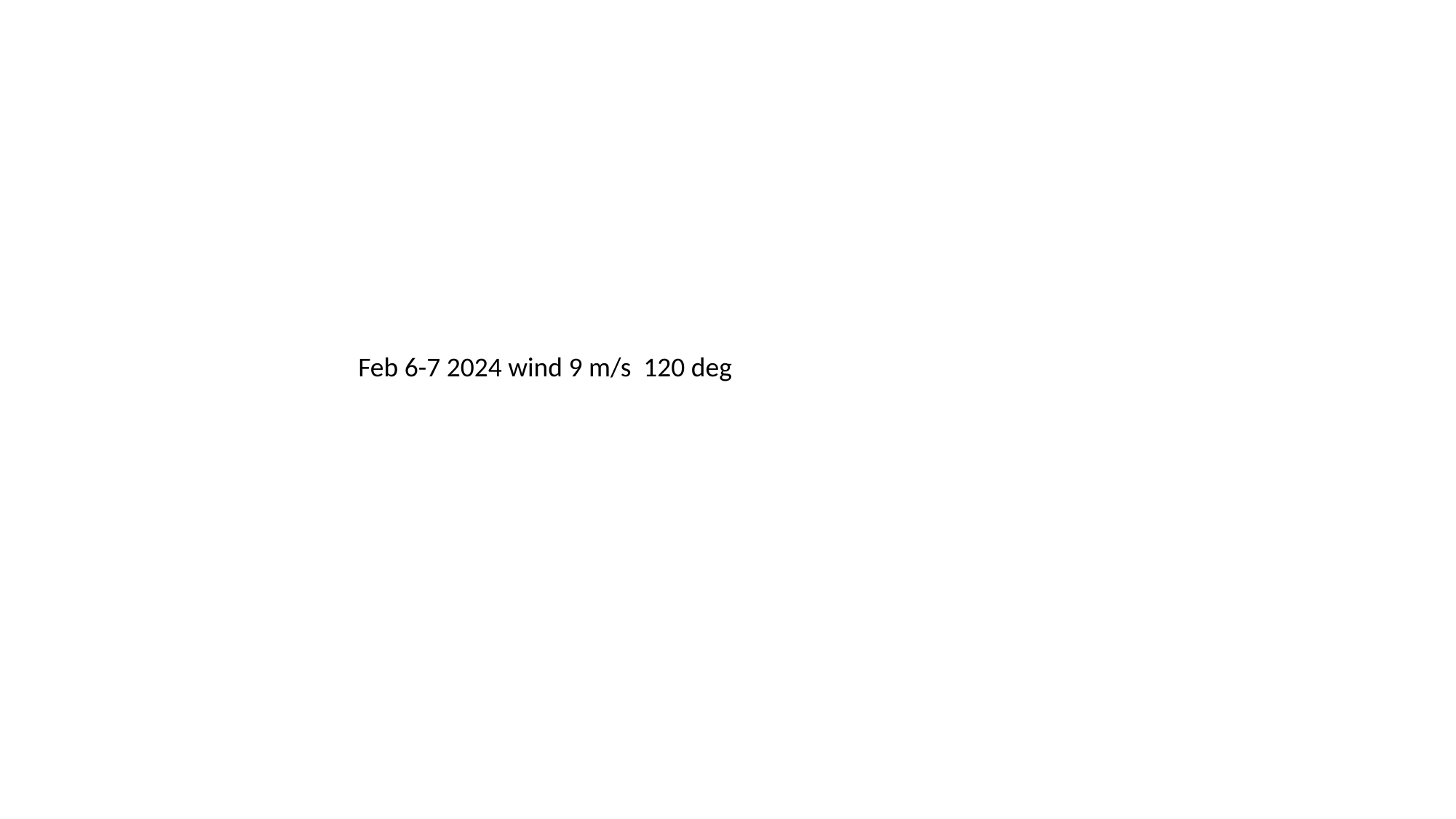

Feb 6-7 2024 wind 9 m/s  120 deg